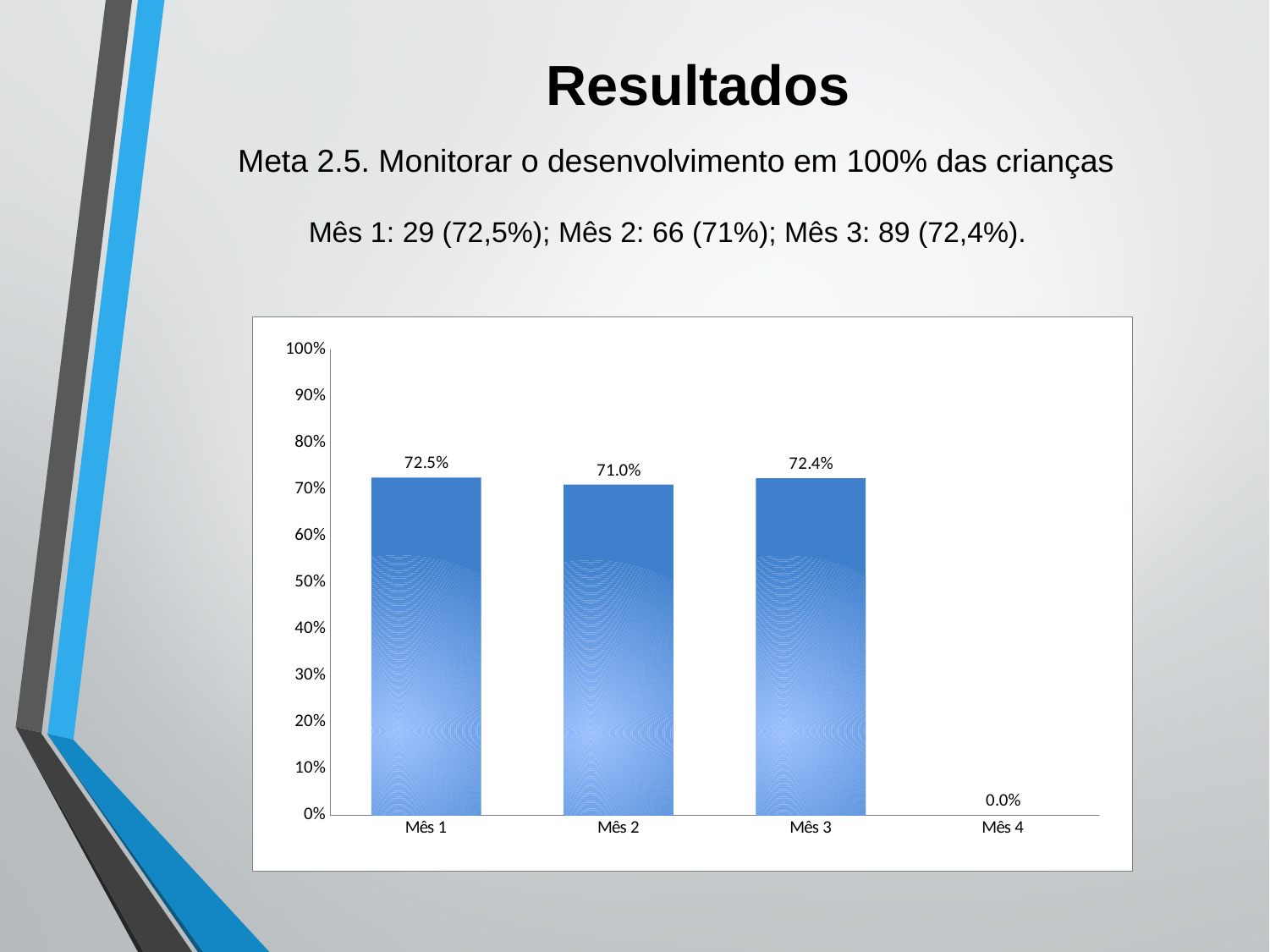

Resultados
# Meta 2.5. Monitorar o desenvolvimento em 100% das crianças Mês 1: 29 (72,5%); Mês 2: 66 (71%); Mês 3: 89 (72,4%).

### Chart

| Category | Proporção de crianças com monitoramento de desenvolvimento |
|---|---|
| Mês 1 | 0.7250000000000002 |
| Mês 2 | 0.7096774193548391 |
| Mês 3 | 0.7235772357723576 |
| Mês 4 | 0.0 |